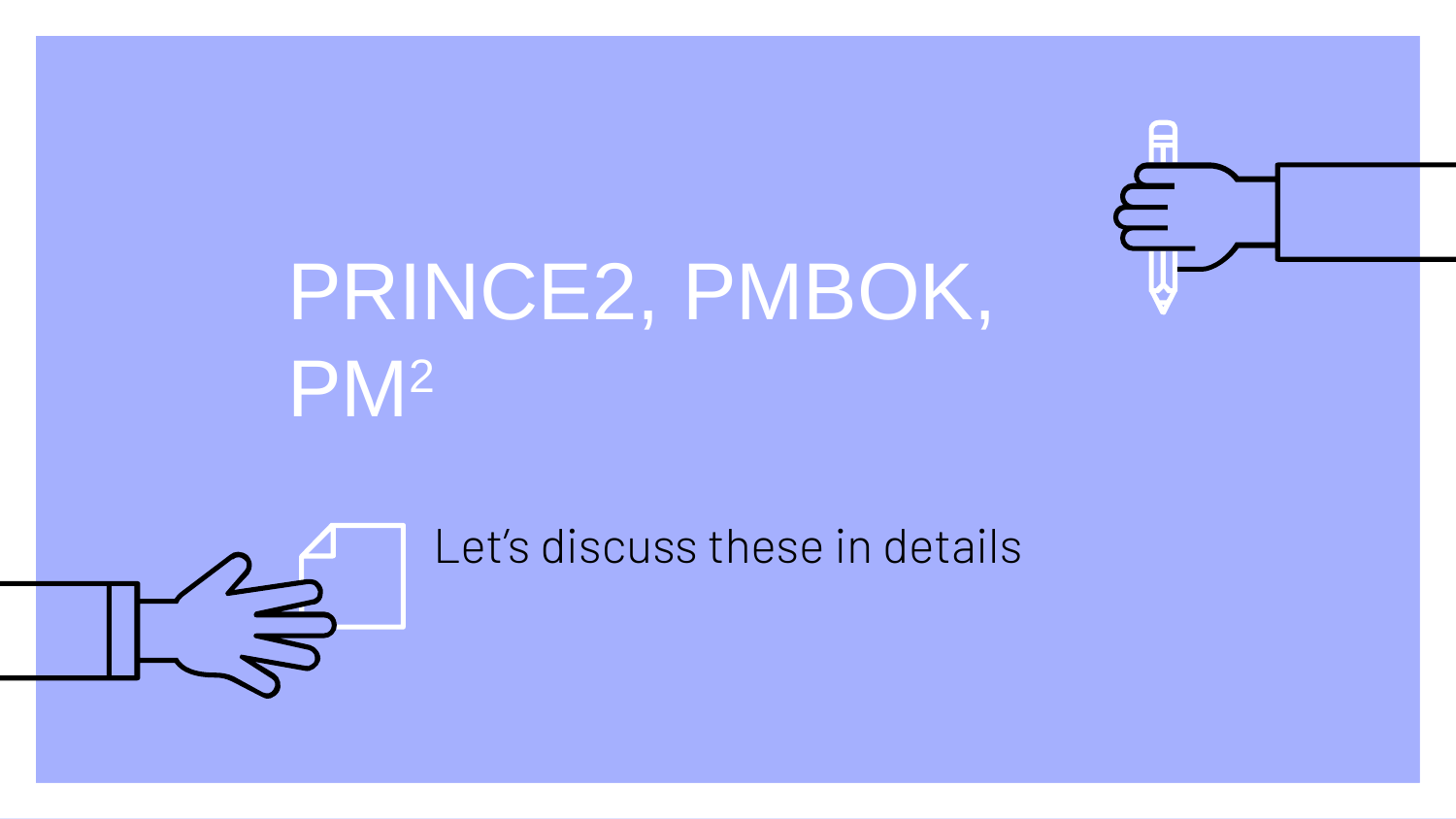

# PRINCE2, PMBOK, PM2
Let’s discuss these in details